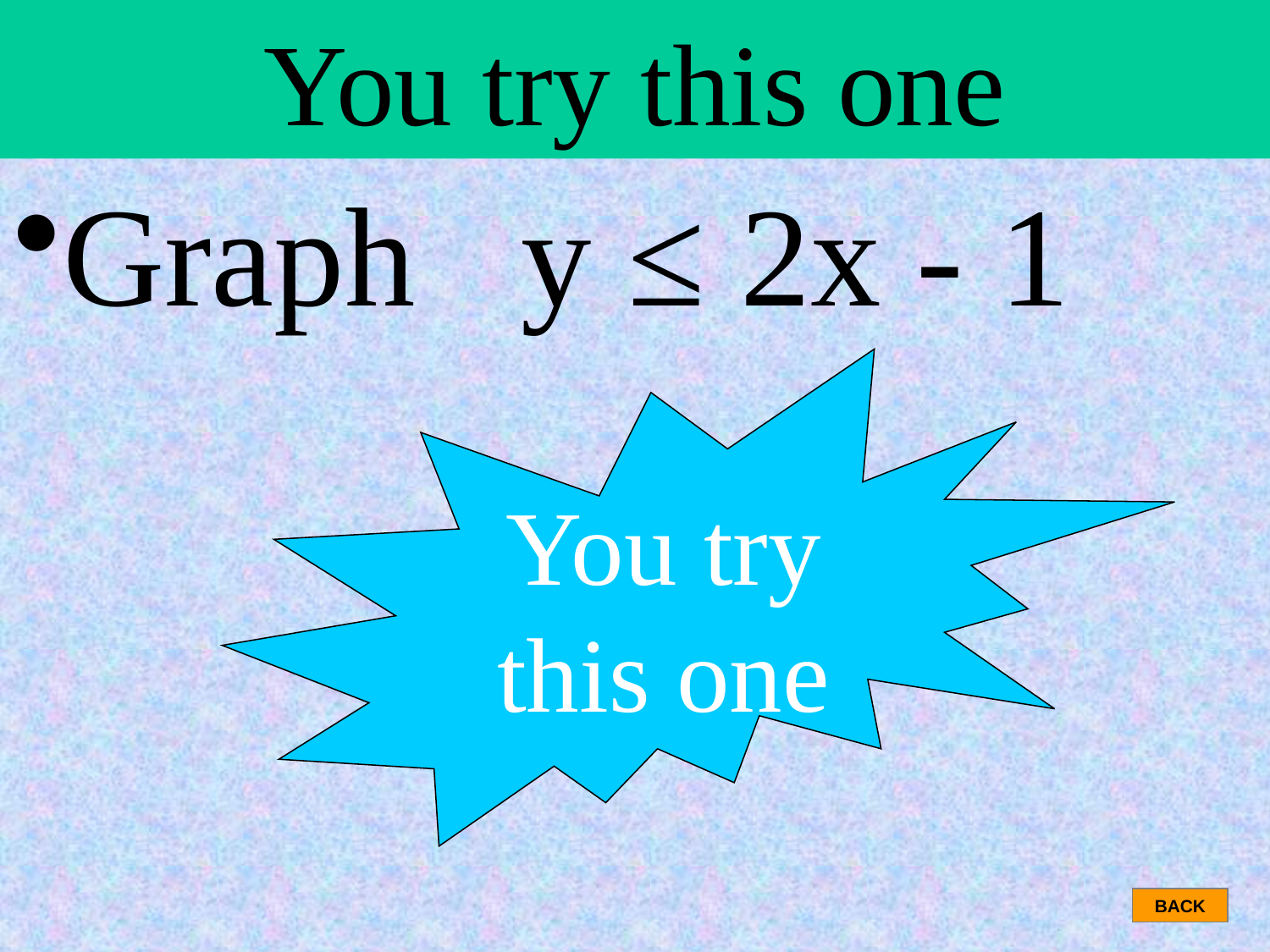

# You try this one
Graph   y ≤ 2x - 1
You try this one
BACK